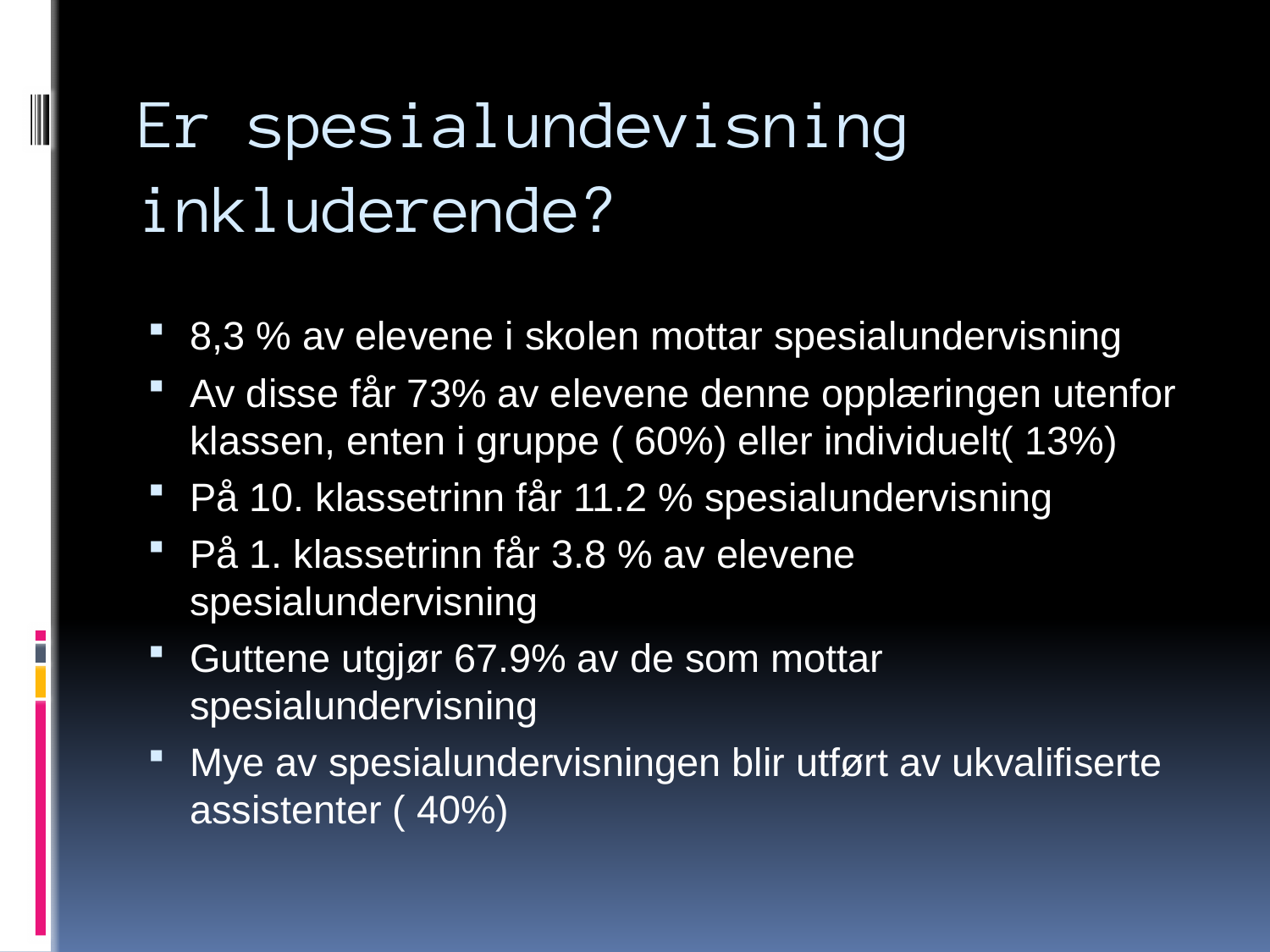

# Er spesialundevisning inkluderende?

8,3 % av elevene i skolen mottar spesialundervisning
Av disse får 73% av elevene denne opplæringen utenfor klassen, enten i gruppe ( 60%) eller individuelt( 13%)
På 10. klassetrinn får 11.2 % spesialundervisning
På 1. klassetrinn får 3.8 % av elevene spesialundervisning
Guttene utgjør 67.9% av de som mottar spesialundervisning
Mye av spesialundervisningen blir utført av ukvalifiserte assistenter ( 40%)